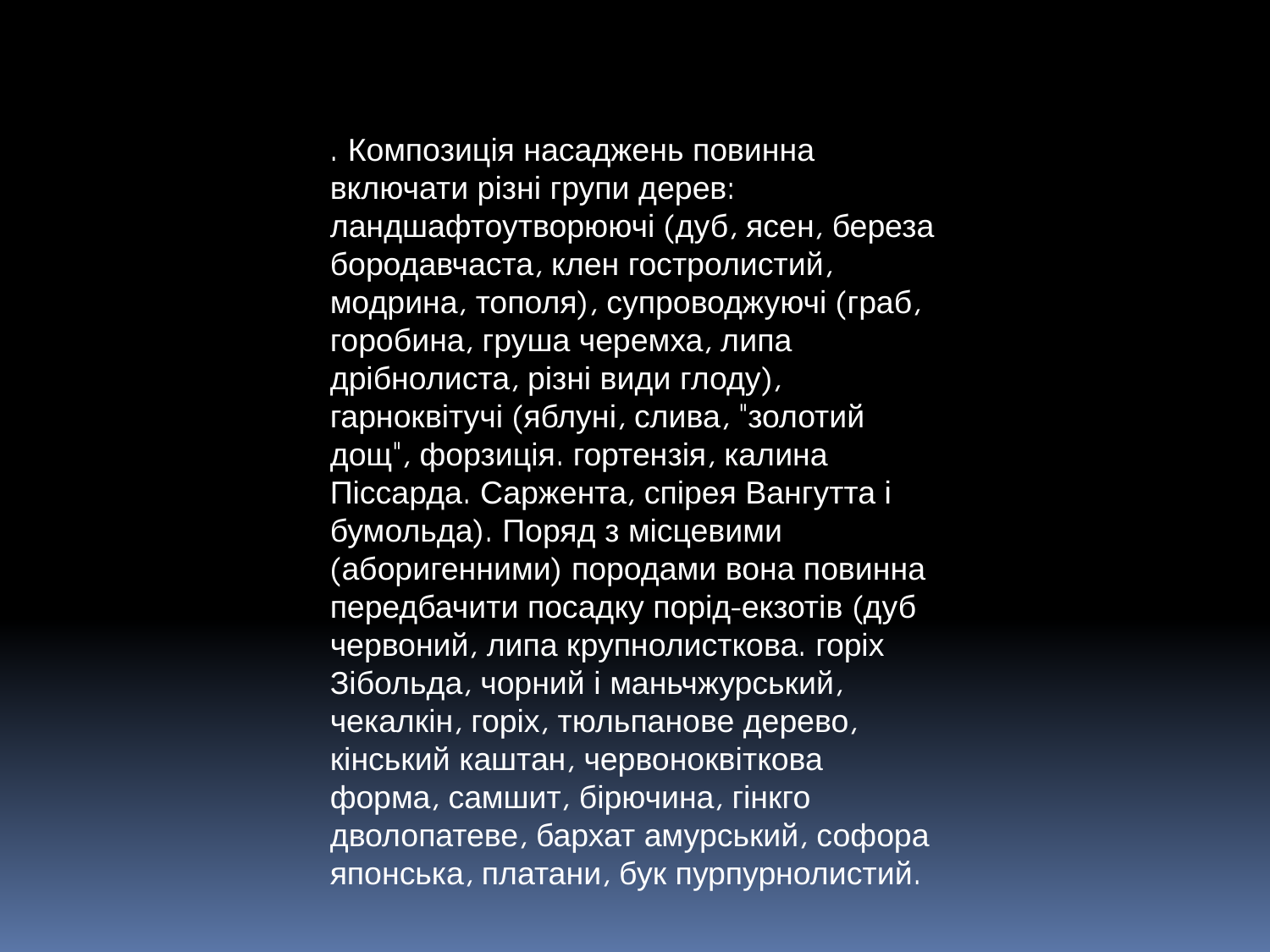

. Композиція насаджень повинна включати різні групи дерев: ландшафтоутворюючі (дуб, ясен, береза бородавчаста, клен гостролистий, модрина, тополя), супроводжуючі (граб, горобина, груша черемха, липа дрібнолиста, різні види глоду), гарноквітучі (яблуні, слива, "золотий дощ", форзиція. гортензія, калина Піссарда. Саржента, спірея Вангутта і бумольда). Поряд з місцевими (аборигенними) породами вона повинна передбачити посадку порід-екзотів (дуб червоний, липа крупнолисткова. горіх Зібольда, чорний і маньчжурський, чекалкін, горіх, тюльпанове дерево, кінський каштан, червоноквіткова форма, самшит, бірючина, гінкго дволопатеве, бархат амурський, софора японська, платани, бук пурпурнолистий.